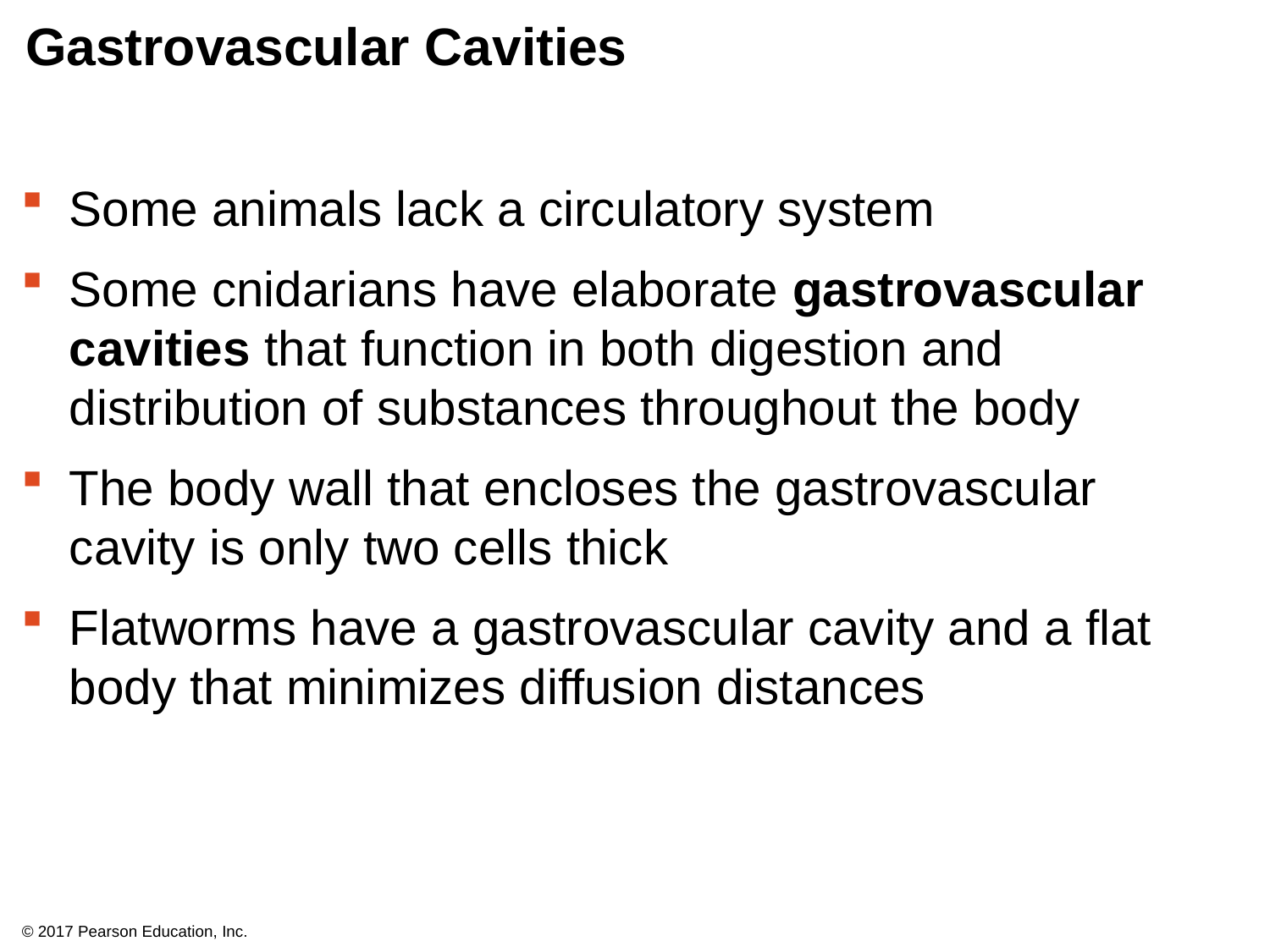

# Gastrovascular Cavities
Some animals lack a circulatory system
Some cnidarians have elaborate gastrovascular cavities that function in both digestion and distribution of substances throughout the body
The body wall that encloses the gastrovascular cavity is only two cells thick
Flatworms have a gastrovascular cavity and a flat body that minimizes diffusion distances
© 2017 Pearson Education, Inc.